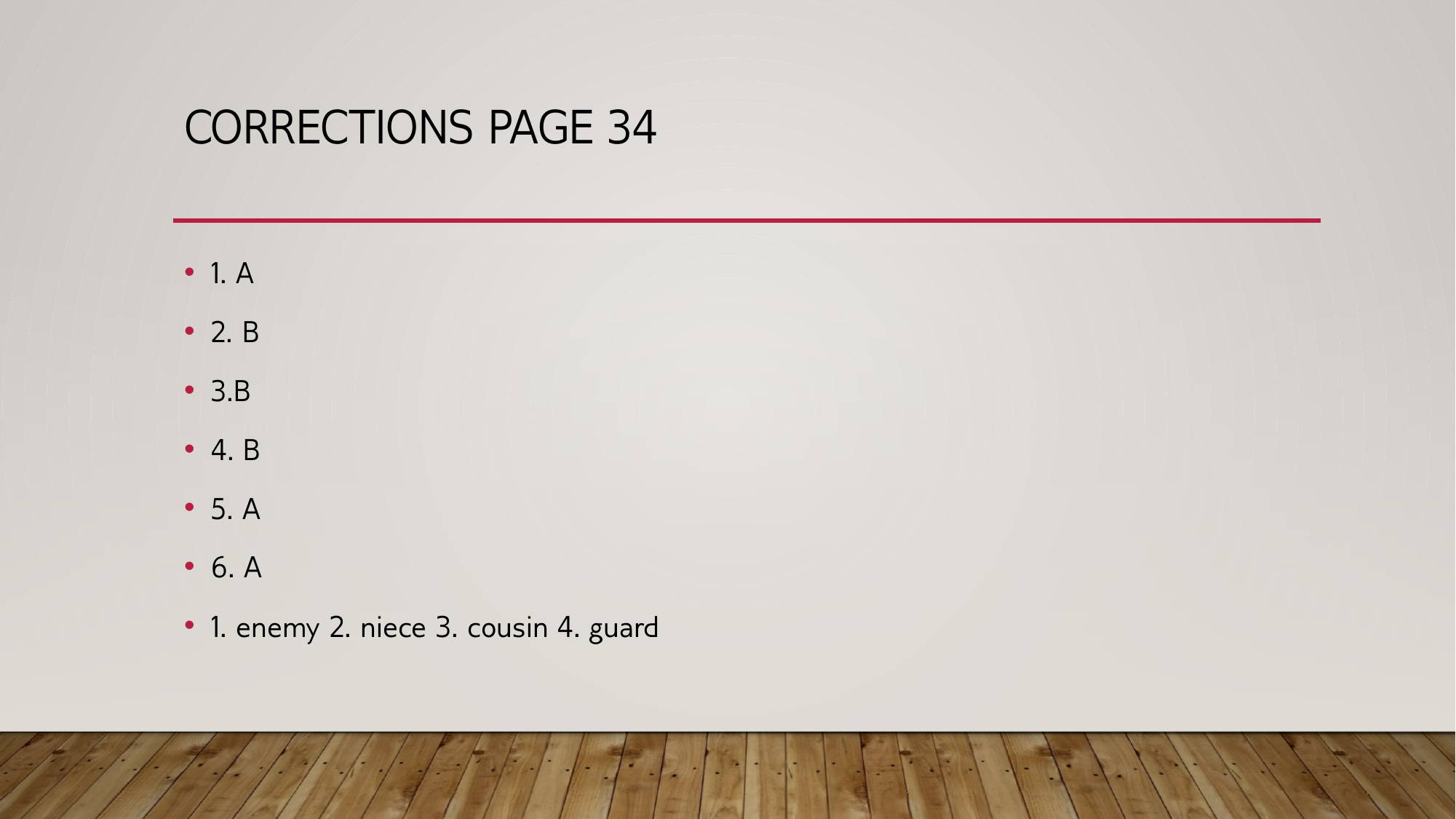

# Corrections page 34
1. A
2. B
3.B
4. B
5. A
6. A
1. enemy 2. niece 3. cousin 4. guard